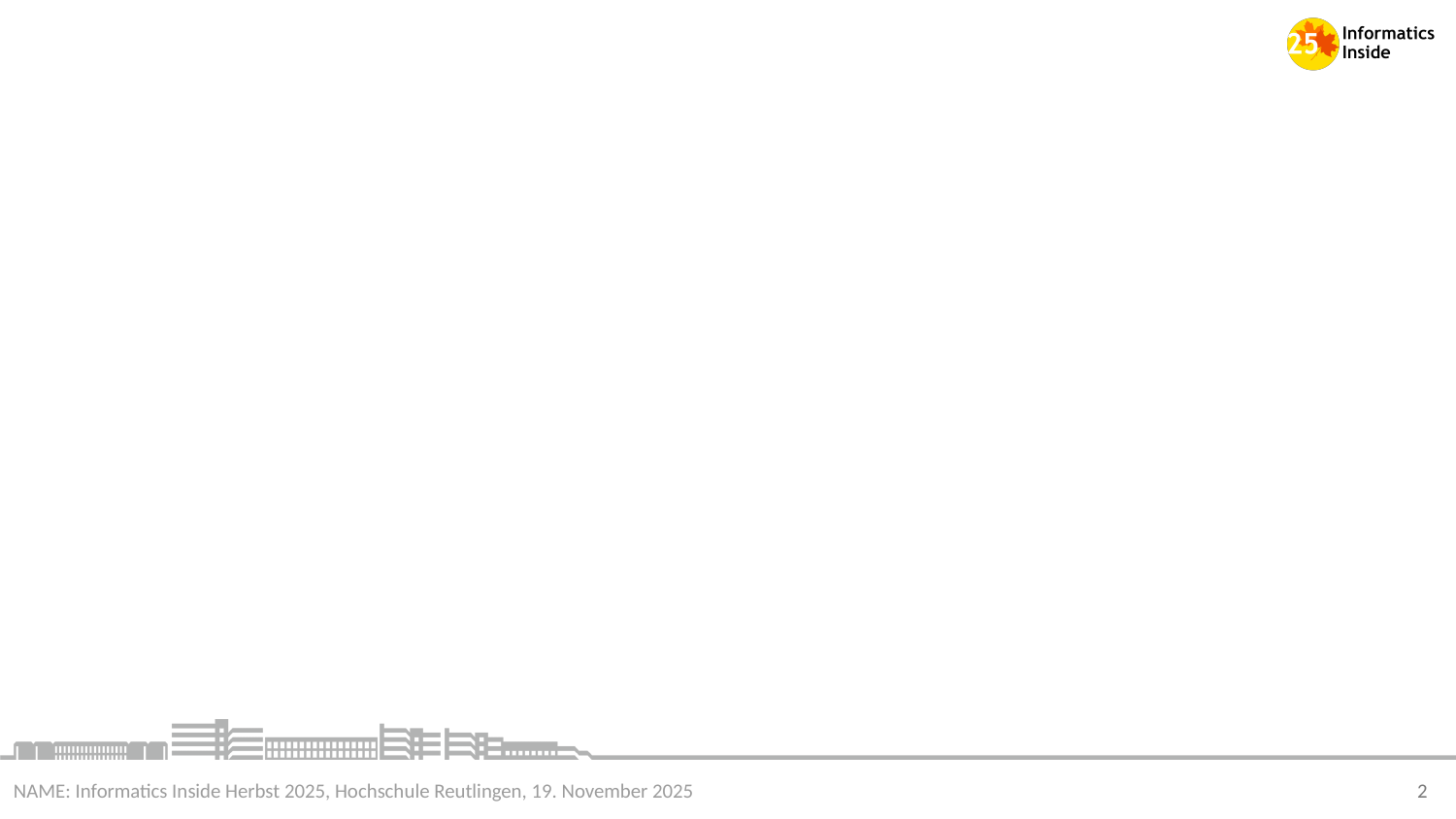

#

NAME: Informatics Inside Herbst 2025, Hochschule Reutlingen, 19. November 2025
2